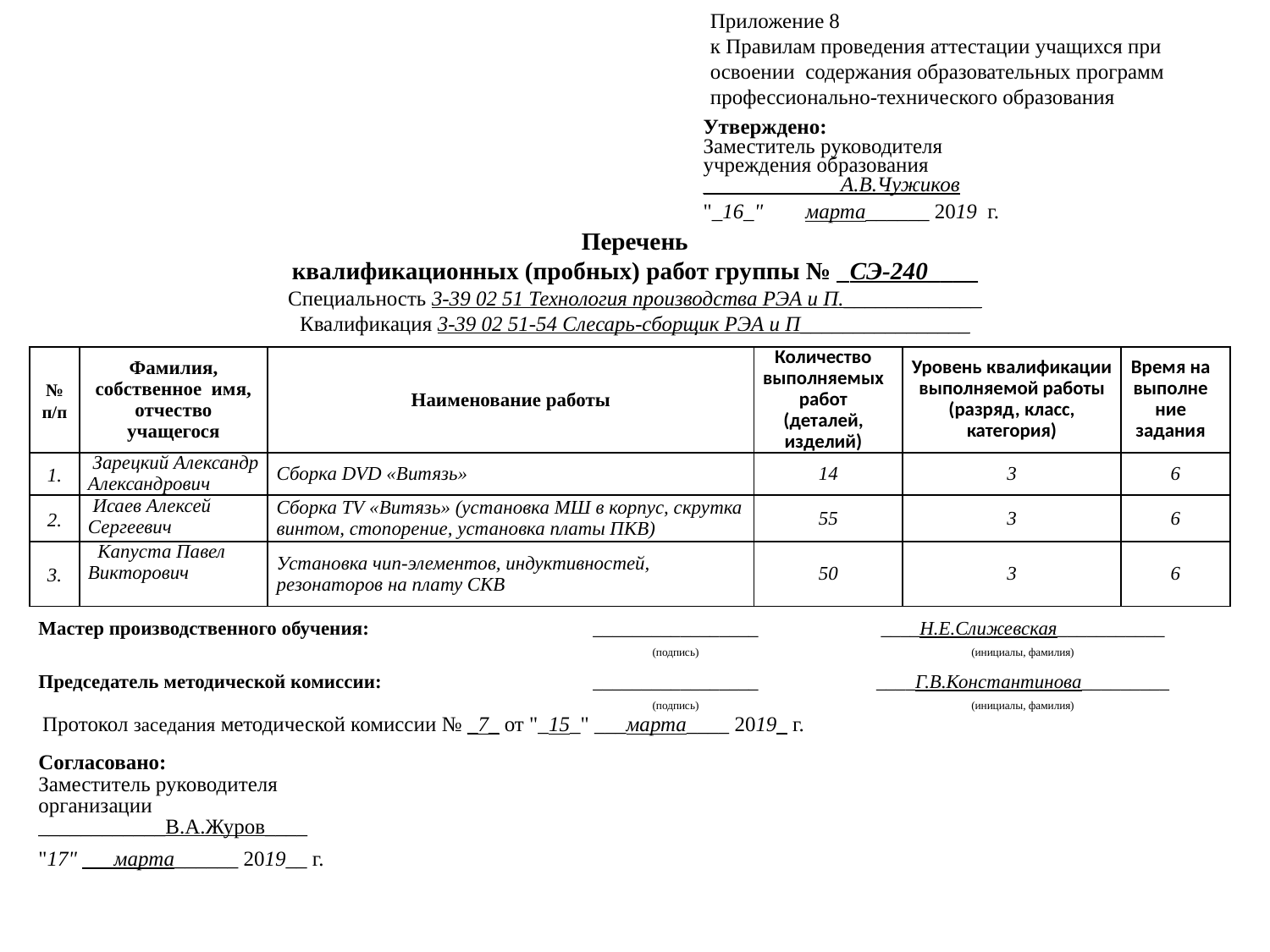

Приложение 8
к Правилам проведения аттестации учащихся при
освоении  содержания образовательных программ
профессионально-технического образования

| Утверждено: |
| --- |
| Заместитель руководителя |
| учреждения образования |
| \_\_\_\_\_\_\_\_\_\_\_\_\_А.В.Чужиков |
| "\_16\_" марта\_\_\_\_\_\_ 2019 г. |
Перечень
квалификационных (пробных) работ группы № _СЭ-240____
Специальность 3-39 02 51 Технология производства РЭА и П._____________
Квалификация 3-39 02 51-54 Слесарь-сборщик РЭА и П________________
| № п/п | Фамилия, собственное имя, отчество учащегося | Наименование работы | Количество выполняемых работ (деталей, изделий) | Уровень квалификации выполняемой работы (разряд, класс, категория) | Время на выполнение задания |
| --- | --- | --- | --- | --- | --- |
| 1. | Зарецкий Александр Александрович | Сборка DVD «Витязь» | 14 | 3 | 6 |
| 2. | Исаев Алексей Сергеевич | Сборка TV «Витязь» (установка МШ в корпус, скрутка винтом, стопорение, установка платы ПКВ) | 55 | 3 | 6 |
| 3. | Капуста Павел Викторович | Установка чип-элементов, индуктивностей, резонаторов на плату СКВ | 50 | 3 | 6 |
| Мастер производственного обучения: | \_\_\_\_\_\_\_\_\_\_\_\_\_\_\_\_\_ | \_\_\_\_Н.Е.Слижевская\_\_\_\_\_\_\_\_\_\_\_ |
| --- | --- | --- |
|  | (подпись) | (инициалы, фамилия) |
| Председатель методической комиссии: | \_\_\_\_\_\_\_\_\_\_\_\_\_\_\_\_\_ | \_\_\_\_Г.В.Константинова\_\_\_\_\_\_\_\_\_ |
|  | (подпись) | (инициалы, фамилия) |
|  |  |
| --- | --- |
Протокол заседания методической комиссии № _7_ от "_15_" ___марта____ 2019_ г.

| Согласовано: |
| --- |
| Заместитель руководителя |
| организации |
| \_\_\_\_\_\_\_\_\_\_\_\_В.А.Журов\_\_\_\_ |
| "17" \_\_\_марта\_\_\_\_\_\_ 2019\_\_ г. |